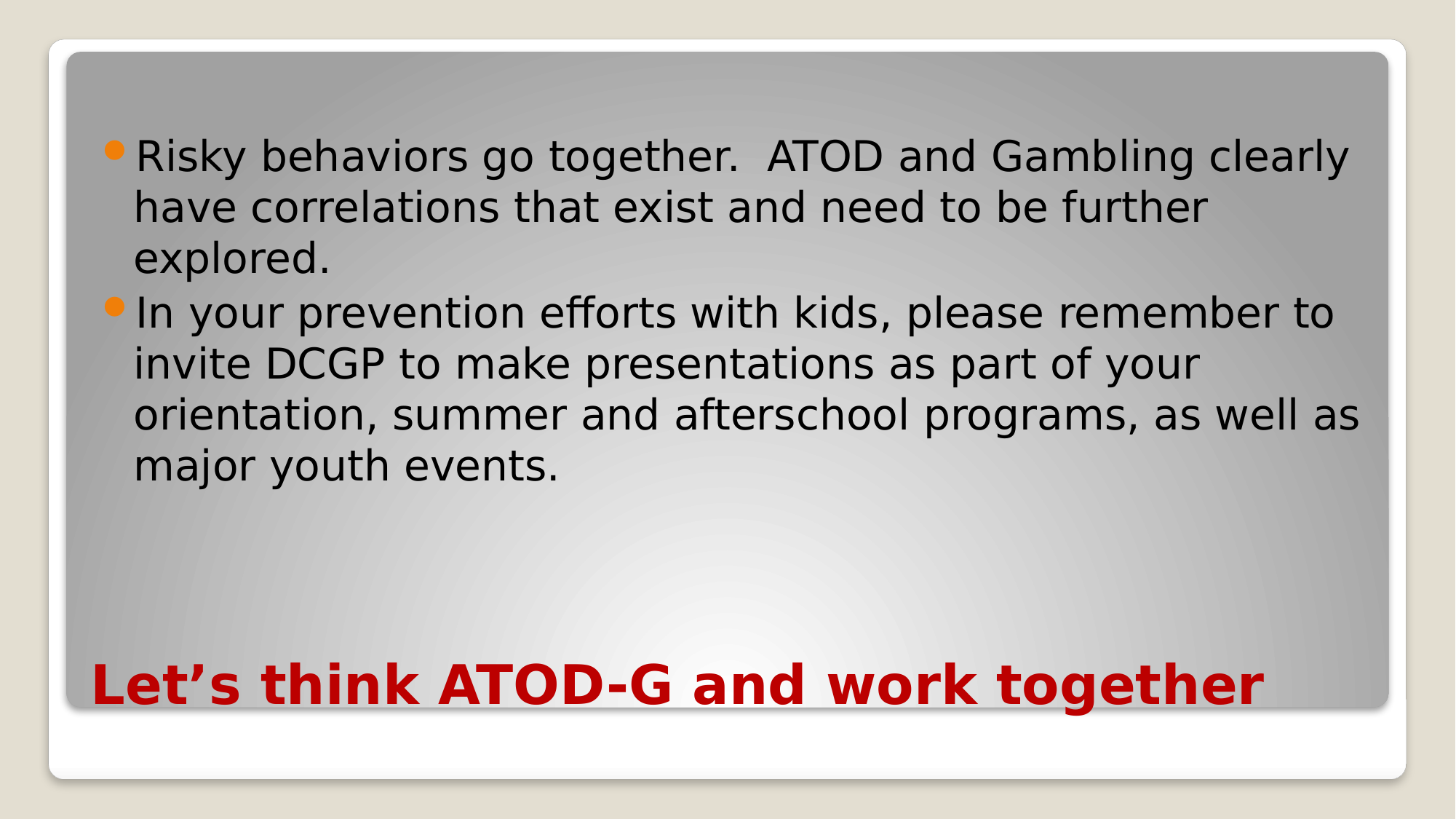

Risky behaviors go together.  ATOD and Gambling clearly have correlations that exist and need to be further explored.
In your prevention efforts with kids, please remember to invite DCGP to make presentations as part of your orientation, summer and afterschool programs, as well as major youth events.

# Let’s think ATOD-G and work together